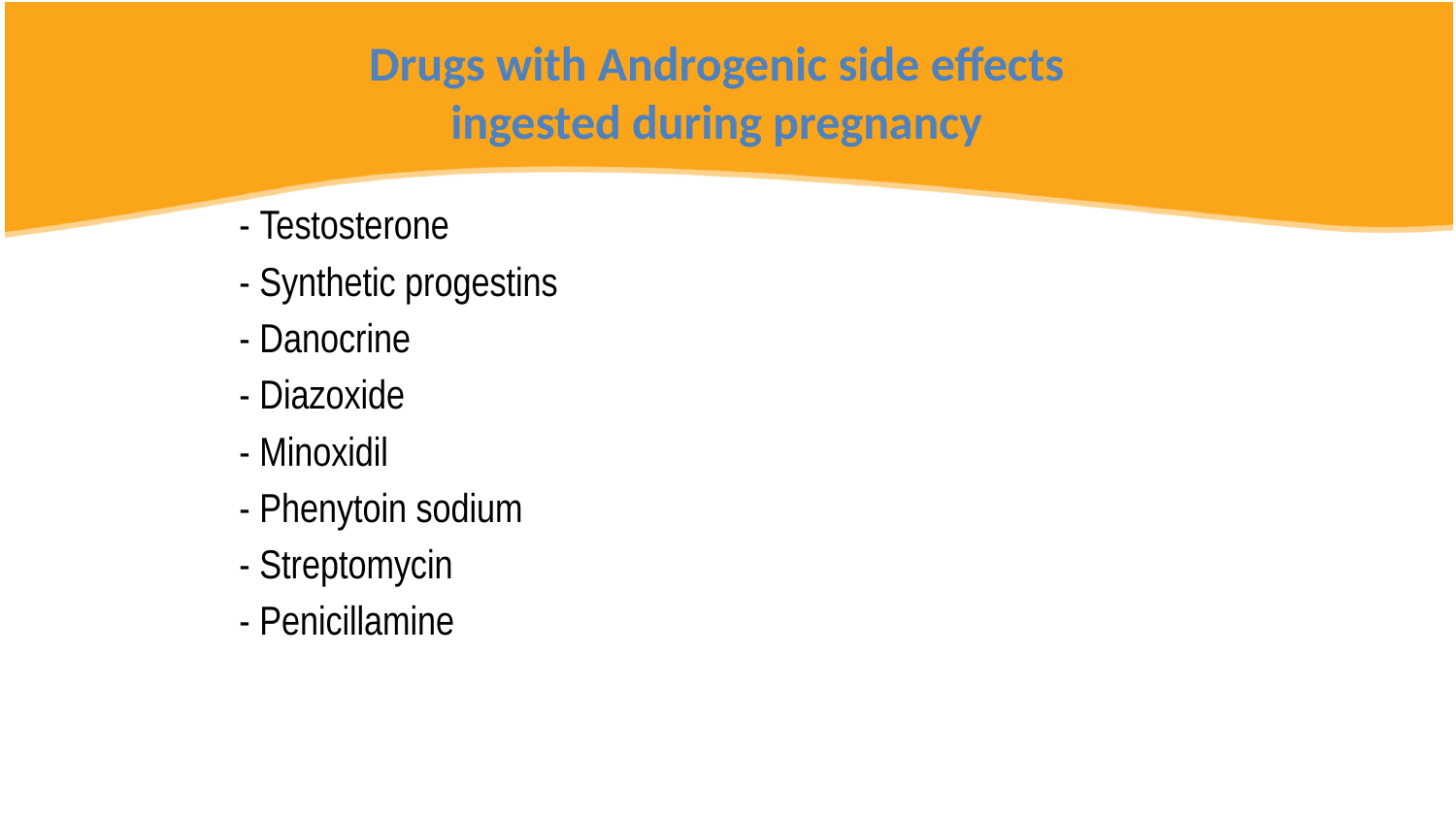

# Drugs with Androgenic side effects ingested during pregnancy
- Testosterone
- Synthetic progestins
- Danocrine
- Diazoxide
- Minoxidil
- Phenytoin sodium
- Streptomycin
- Penicillamine